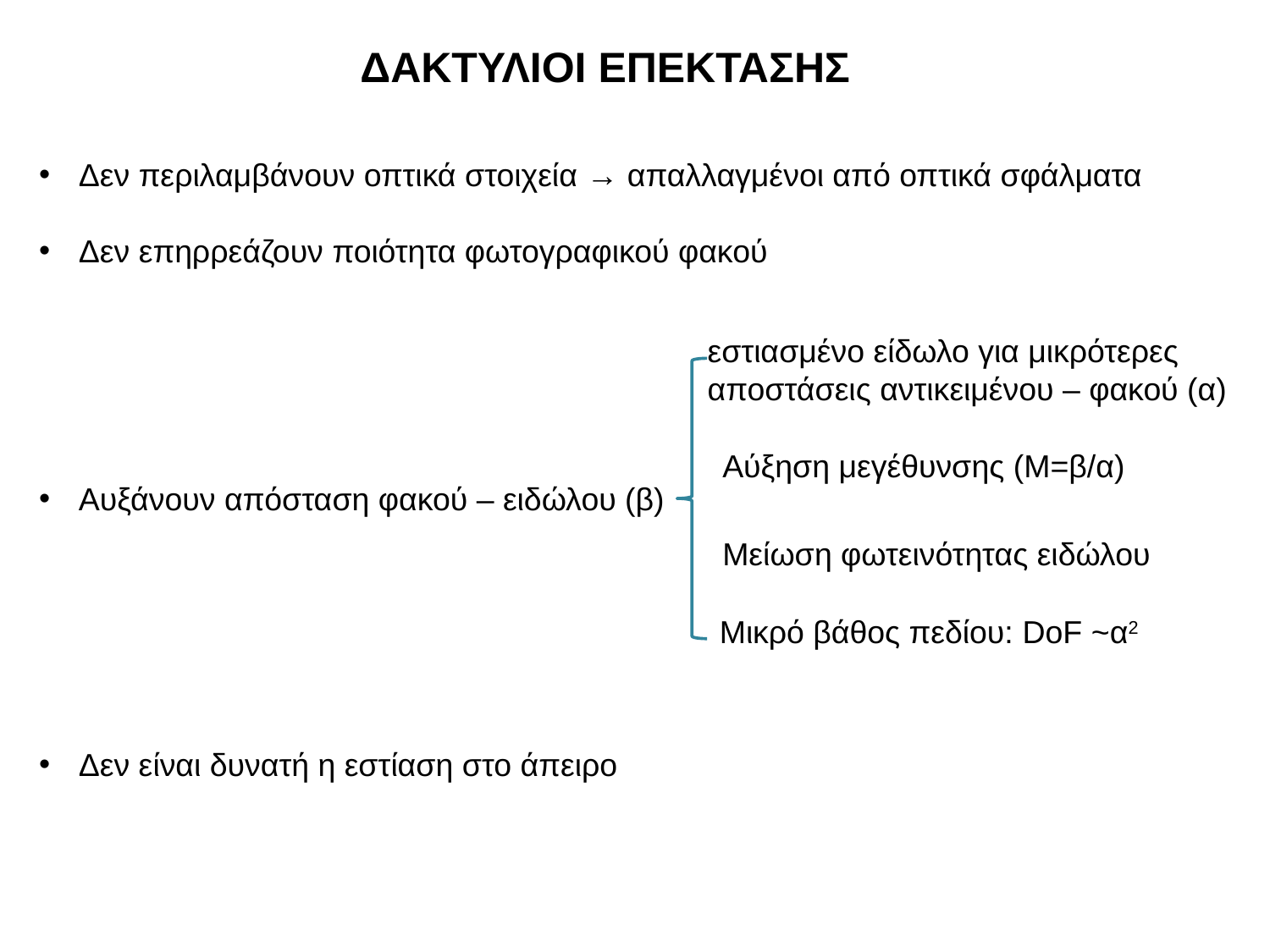

ΔΑΚΤΥΛΙΟΙ ΕΠΕΚΤΑΣΗΣ
Δεν περιλαμβάνουν οπτικά στοιχεία → απαλλαγμένοι από οπτικά σφάλματα

Δεν επηρρεάζουν ποιότητα φωτογραφικού φακού

εστιασμένο είδωλο για μικρότερες αποστάσεις αντικειμένου – φακού (α)

Αύξηση μεγέθυνσης (Μ=β/α)
Αυξάνουν απόσταση φακού – ειδώλου (β)
Μείωση φωτεινότητας ειδώλου
Μικρό βάθος πεδίου: DoF ~α2
Δεν είναι δυνατή η εστίαση στο άπειρο